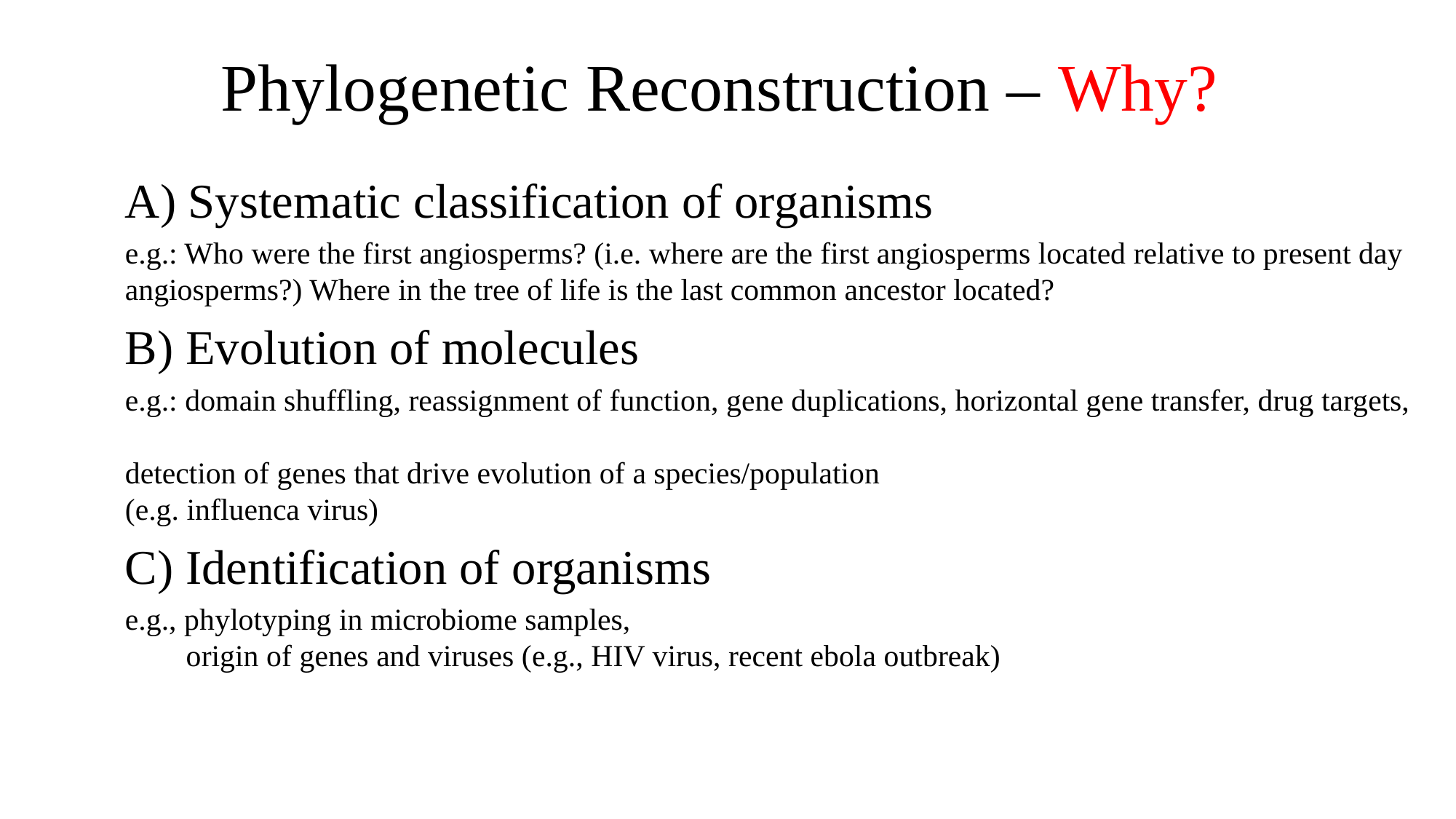

# Phylogenetic Reconstruction – Why?
A) Systematic classification of organisms
e.g.: Who were the first angiosperms? (i.e. where are the first angiosperms located relative to present day angiosperms?) Where in the tree of life is the last common ancestor located?
B) Evolution of molecules
e.g.: domain shuffling, reassignment of function, gene duplications, horizontal gene transfer, drug targets,
detection of genes that drive evolution of a species/population
(e.g. influenca virus)
C) Identification of organisms
e.g., phylotyping in microbiome samples,
        origin of genes and viruses (e.g., HIV virus, recent ebola outbreak)